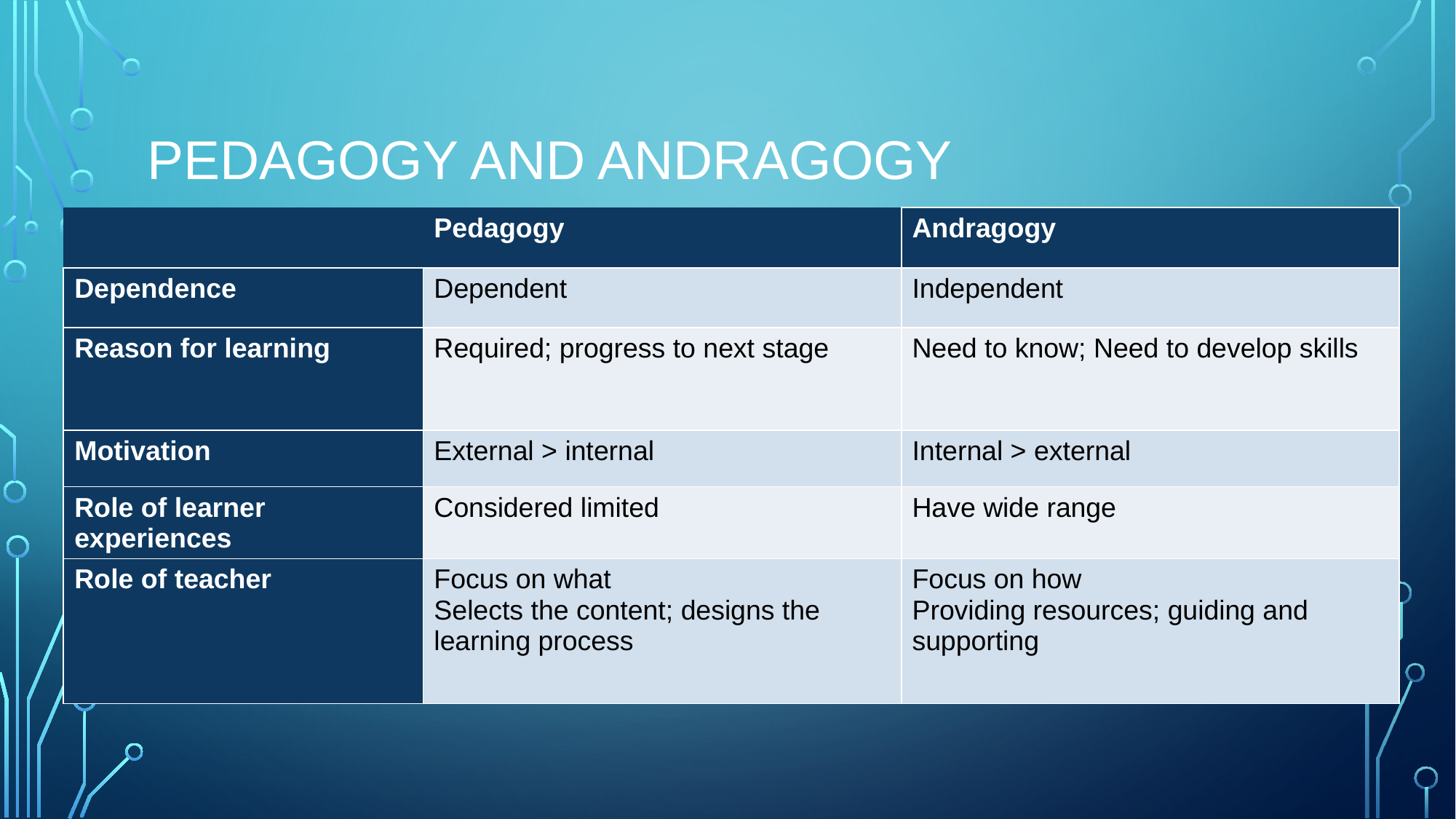

# Pedagogy and Andragogy
|  | Pedagogy | Andragogy |
| --- | --- | --- |
| Dependence | Dependent | Independent |
| Reason for learning | Required; progress to next stage | Need to know; Need to develop skills |
| Motivation | External > internal | Internal > external |
| Role of learner experiences | Considered limited | Have wide range |
| Role of teacher | Focus on what Selects the content; designs the learning process | Focus on how Providing resources; guiding and supporting |